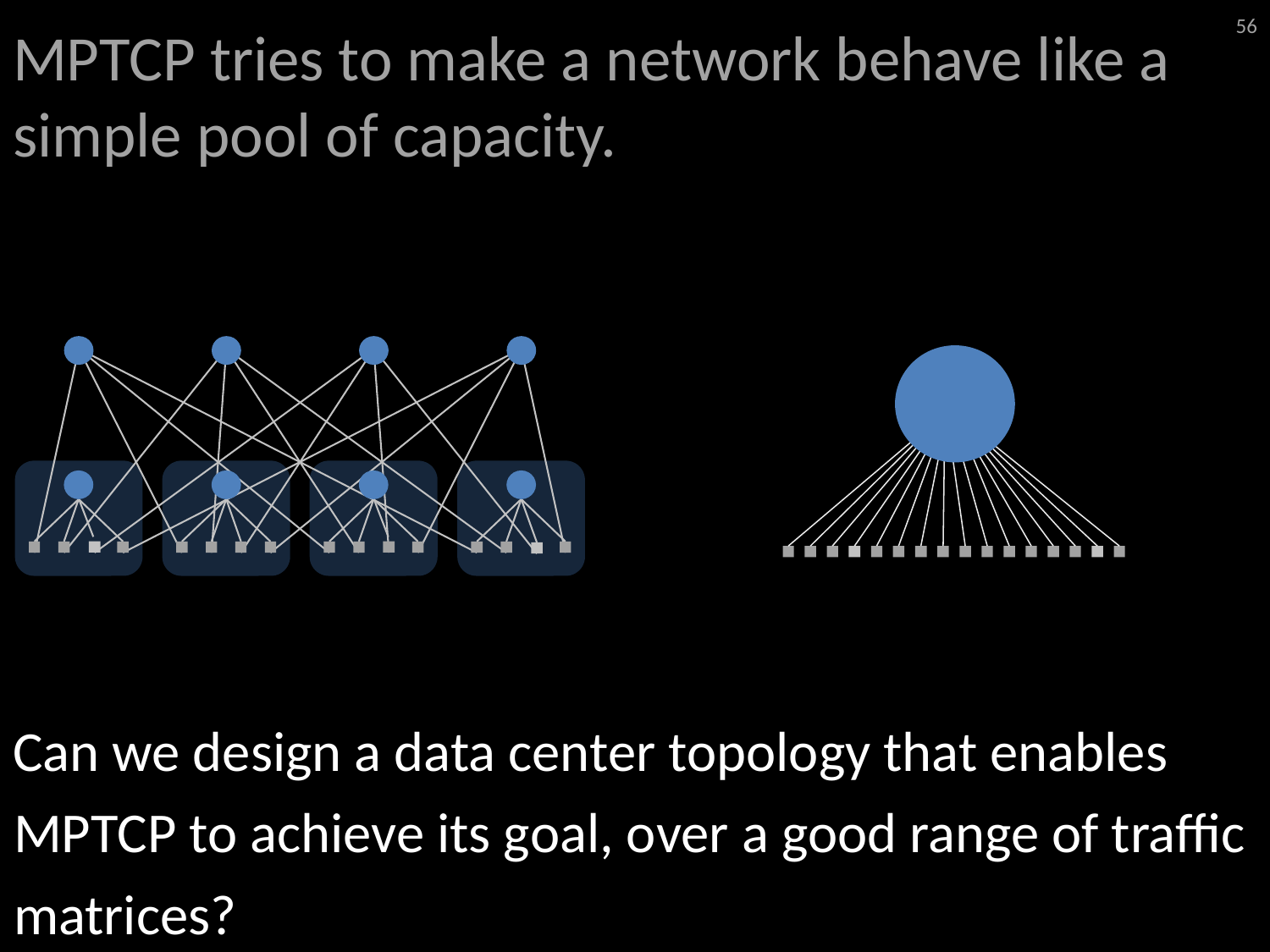

# MPTCP tries to make a network behave like a simple pool of capacity.
56

Can we design a data center topology that enables MPTCP to achieve its goal, over a good range of traffic matrices?